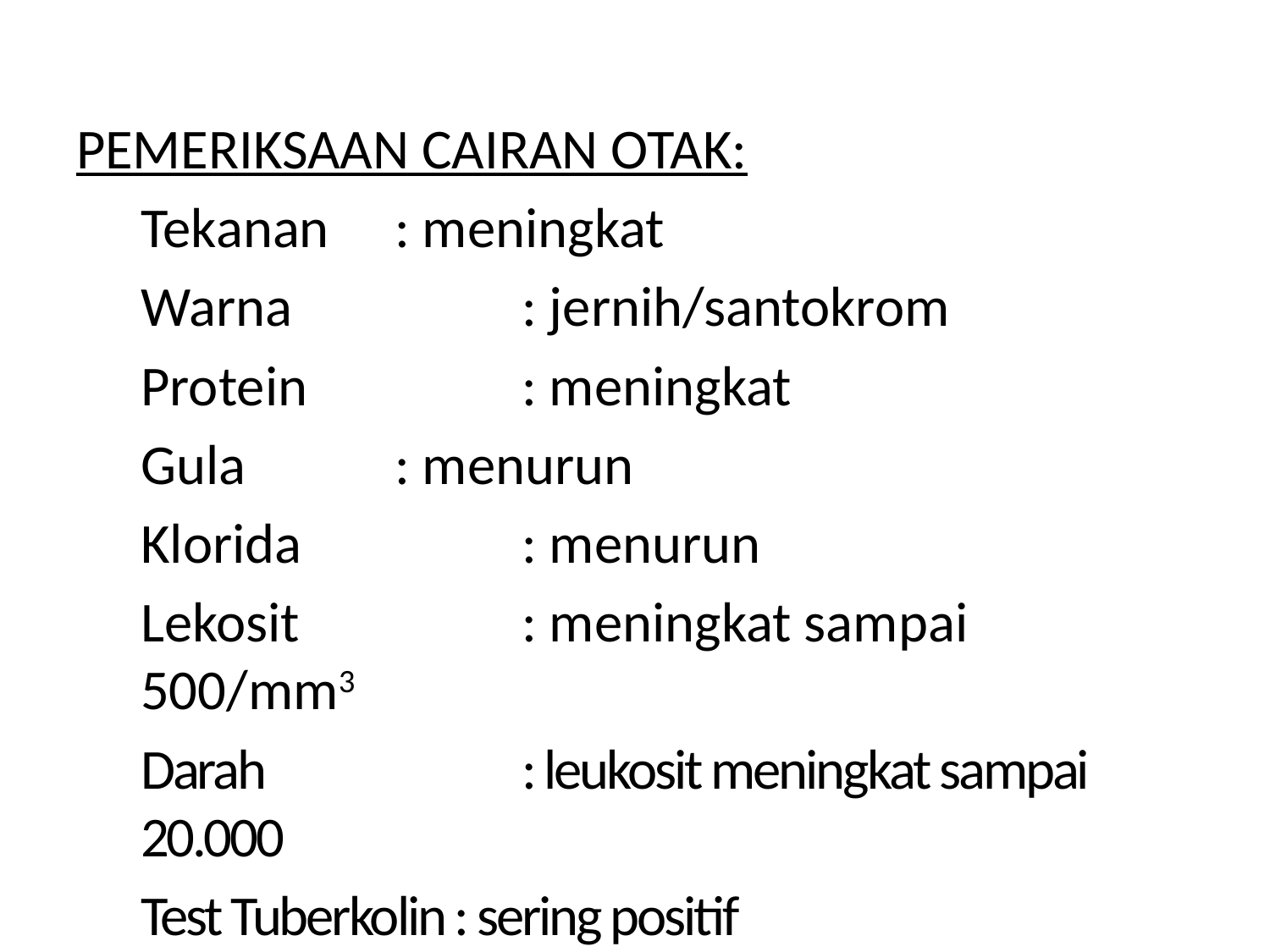

PEMERIKSAAN CAIRAN OTAK:
	Tekanan	: meningkat
	Warna 		: jernih/santokrom
	Protein 		: meningkat
	Gula 		: menurun
	Klorida 		: menurun
	Lekosit 		: meningkat sampai 500/mm3
	Darah 		: leukosit meningkat sampai 20.000
	Test Tuberkolin : sering positif